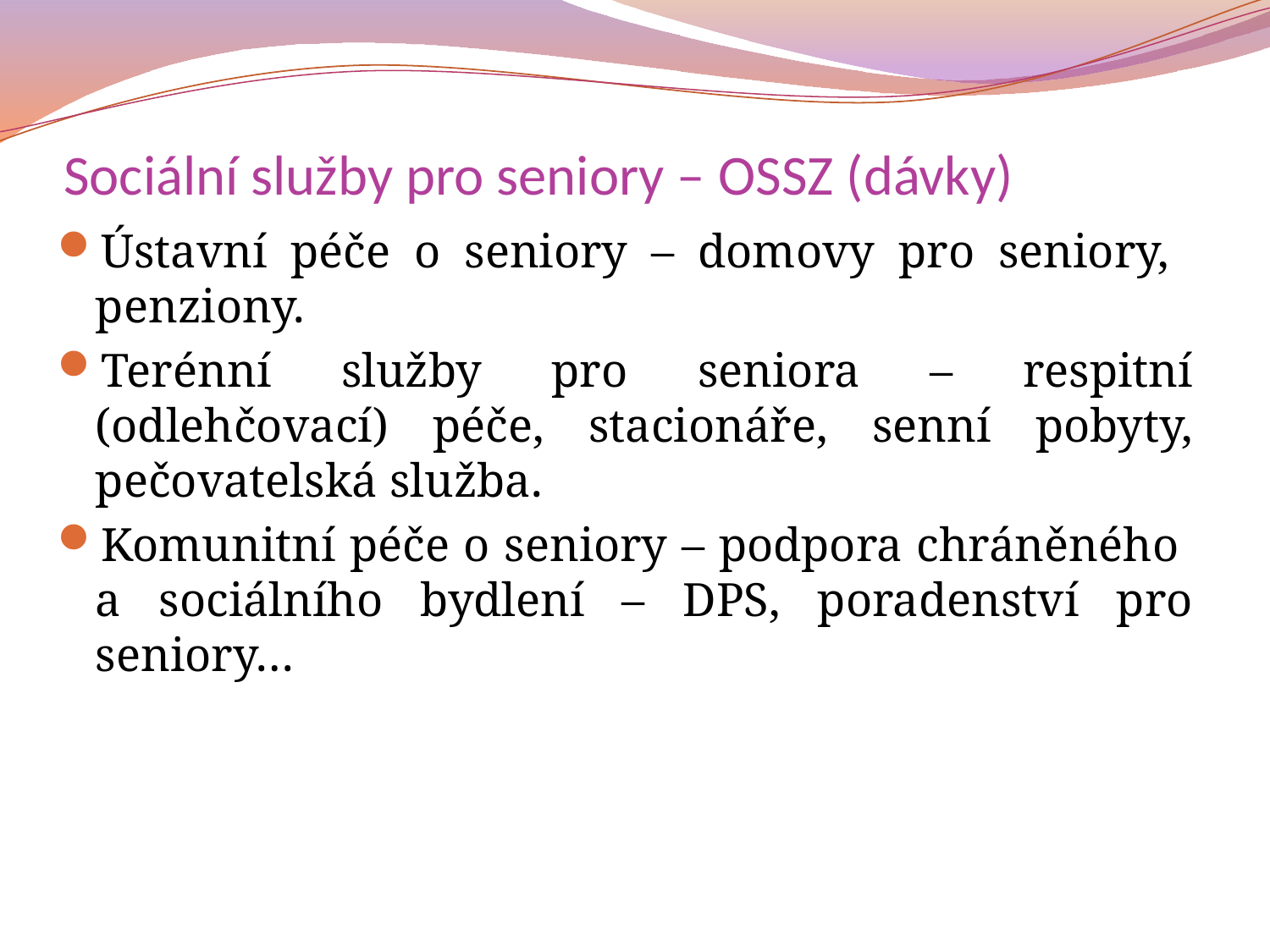

# Sociální služby pro seniory – OSSZ (dávky)
Ústavní péče o seniory – domovy pro seniory,  penziony.
Terénní služby pro seniora – respitní (odlehčovací) péče, stacionáře, senní pobyty, pečovatelská služba.
Komunitní péče o seniory – podpora chráněného
a sociálního bydlení – DPS, poradenství pro seniory…